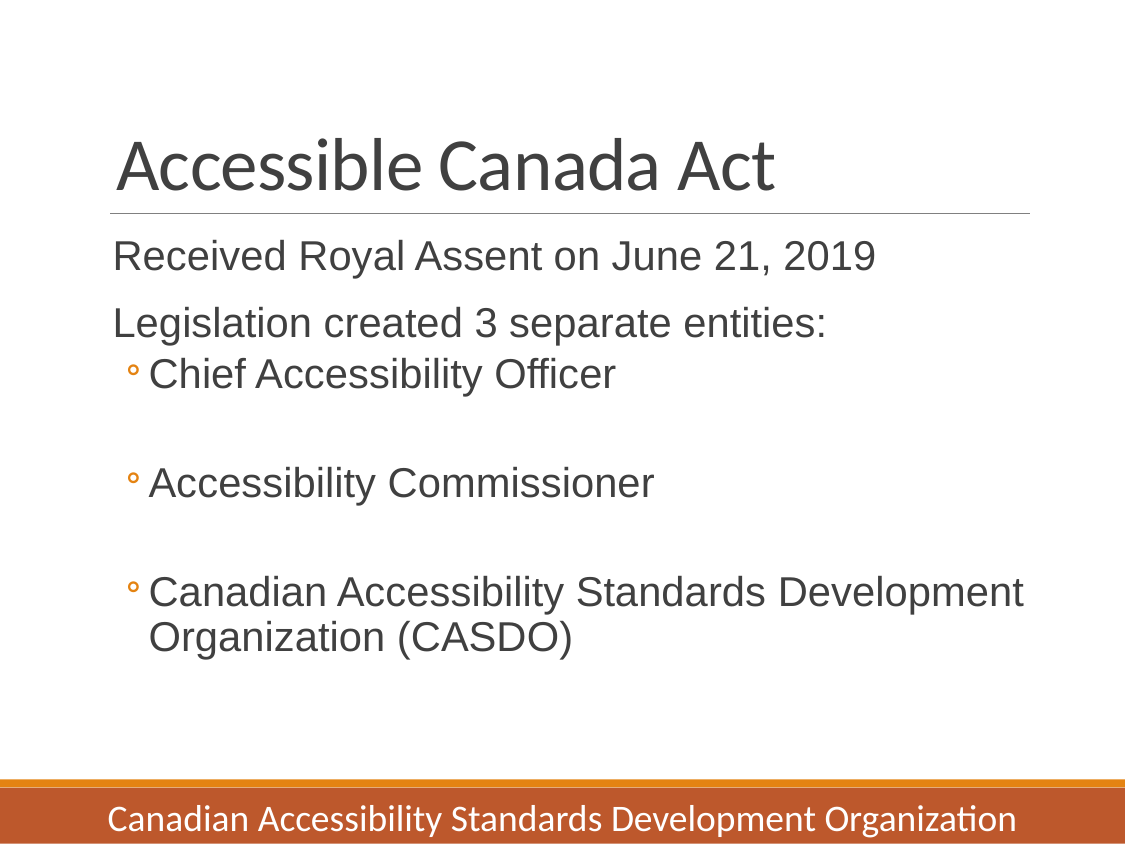

# Accessible Canada Act
Received Royal Assent on June 21, 2019
Legislation created 3 separate entities:
Chief Accessibility Officer

Accessibility Commissioner

Canadian Accessibility Standards Development Organization (CASDO)
Canadian Accessibility Standards Development Organization